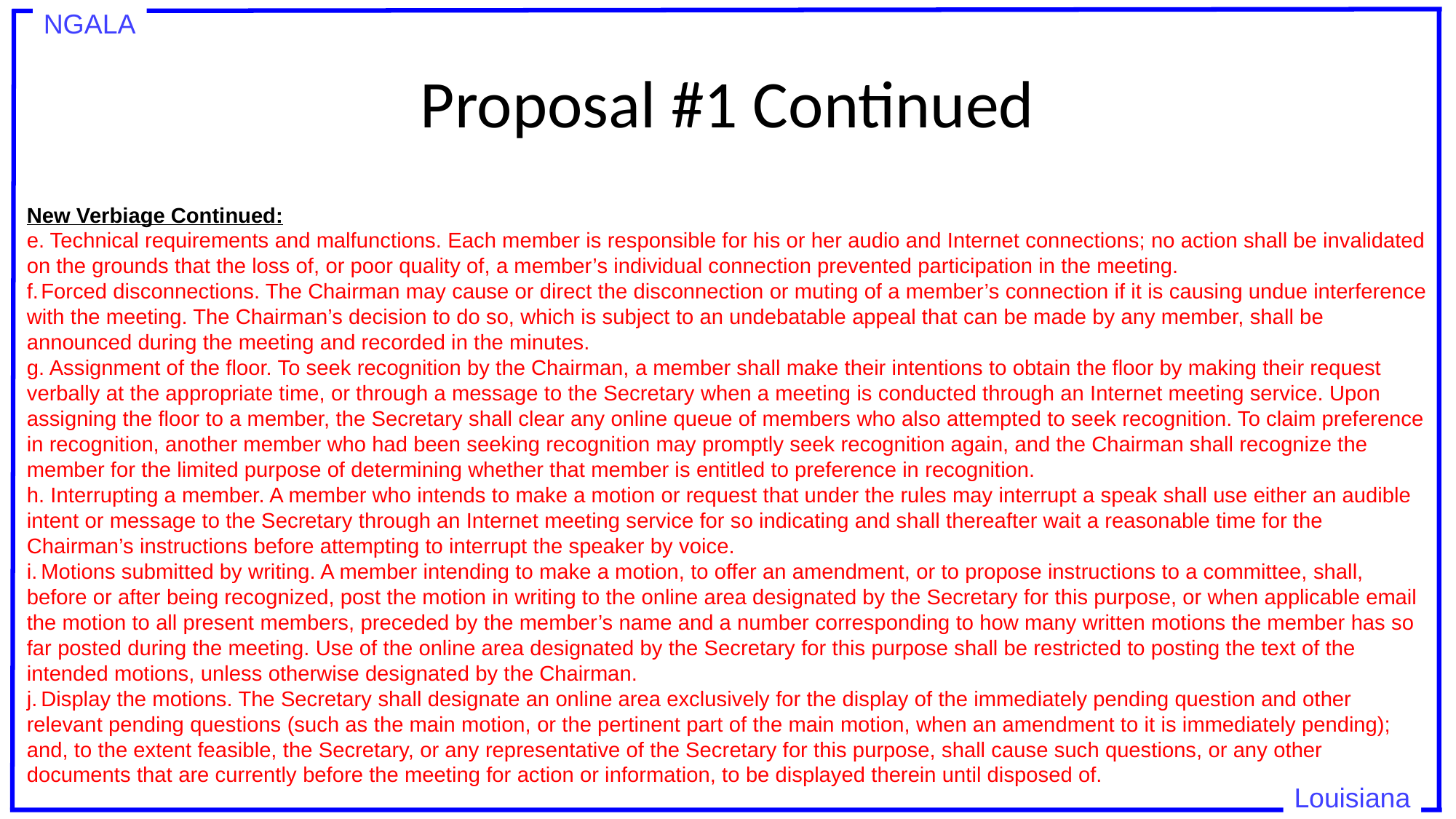

# Proposal #1 Continued
New Verbiage Continued:
e. Technical requirements and malfunctions. Each member is responsible for his or her audio and Internet connections; no action shall be invalidated on the grounds that the loss of, or poor quality of, a member’s individual connection prevented participation in the meeting.
f.	Forced disconnections. The Chairman may cause or direct the disconnection or muting of a member’s connection if it is causing undue interference with the meeting. The Chairman’s decision to do so, which is subject to an undebatable appeal that can be made by any member, shall be announced during the meeting and recorded in the minutes.
g. Assignment of the floor. To seek recognition by the Chairman, a member shall make their intentions to obtain the floor by making their request verbally at the appropriate time, or through a message to the Secretary when a meeting is conducted through an Internet meeting service. Upon assigning the floor to a member, the Secretary shall clear any online queue of members who also attempted to seek recognition. To claim preference in recognition, another member who had been seeking recognition may promptly seek recognition again, and the Chairman shall recognize the member for the limited purpose of determining whether that member is entitled to preference in recognition.
h. Interrupting a member. A member who intends to make a motion or request that under the rules may interrupt a speak shall use either an audible intent or message to the Secretary through an Internet meeting service for so indicating and shall thereafter wait a reasonable time for the Chairman’s instructions before attempting to interrupt the speaker by voice.
i.	Motions submitted by writing. A member intending to make a motion, to offer an amendment, or to propose instructions to a committee, shall, before or after being recognized, post the motion in writing to the online area designated by the Secretary for this purpose, or when applicable email the motion to all present members, preceded by the member’s name and a number corresponding to how many written motions the member has so far posted during the meeting. Use of the online area designated by the Secretary for this purpose shall be restricted to posting the text of the intended motions, unless otherwise designated by the Chairman.
j.	Display the motions. The Secretary shall designate an online area exclusively for the display of the immediately pending question and other relevant pending questions (such as the main motion, or the pertinent part of the main motion, when an amendment to it is immediately pending); and, to the extent feasible, the Secretary, or any representative of the Secretary for this purpose, shall cause such questions, or any other documents that are currently before the meeting for action or information, to be displayed therein until disposed of.